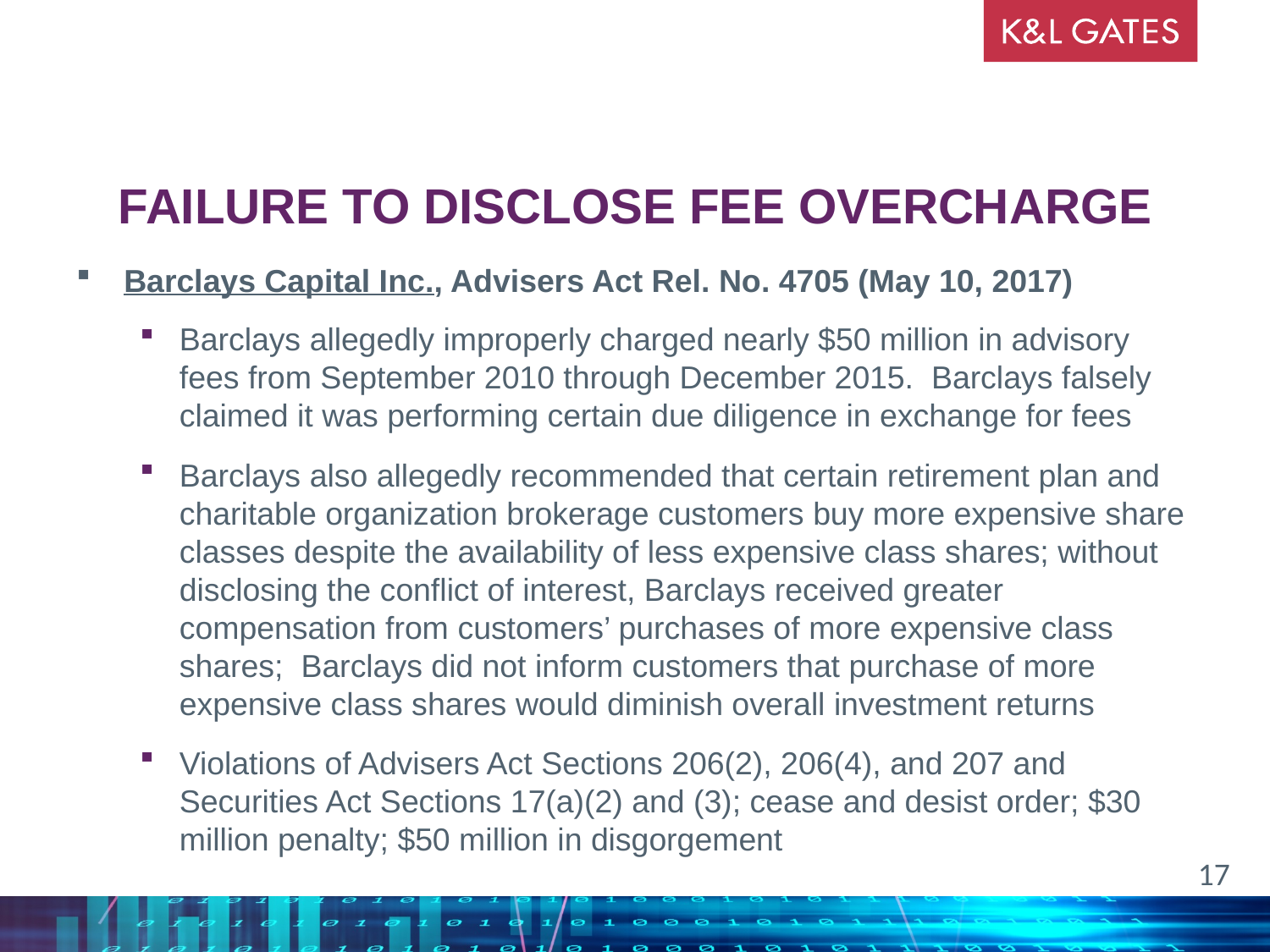

# FAILURE TO DISCLOSE Fee Overcharge
Barclays Capital Inc., Advisers Act Rel. No. 4705 (May 10, 2017)
Barclays allegedly improperly charged nearly $50 million in advisory fees from September 2010 through December 2015.  Barclays falsely claimed it was performing certain due diligence in exchange for fees
Barclays also allegedly recommended that certain retirement plan and charitable organization brokerage customers buy more expensive share classes despite the availability of less expensive class shares; without disclosing the conflict of interest, Barclays received greater compensation from customers’ purchases of more expensive class shares;  Barclays did not inform customers that purchase of more expensive class shares would diminish overall investment returns
Violations of Advisers Act Sections 206(2), 206(4), and 207 and Securities Act Sections 17(a)(2) and (3); cease and desist order; $30 million penalty; $50 million in disgorgement
17